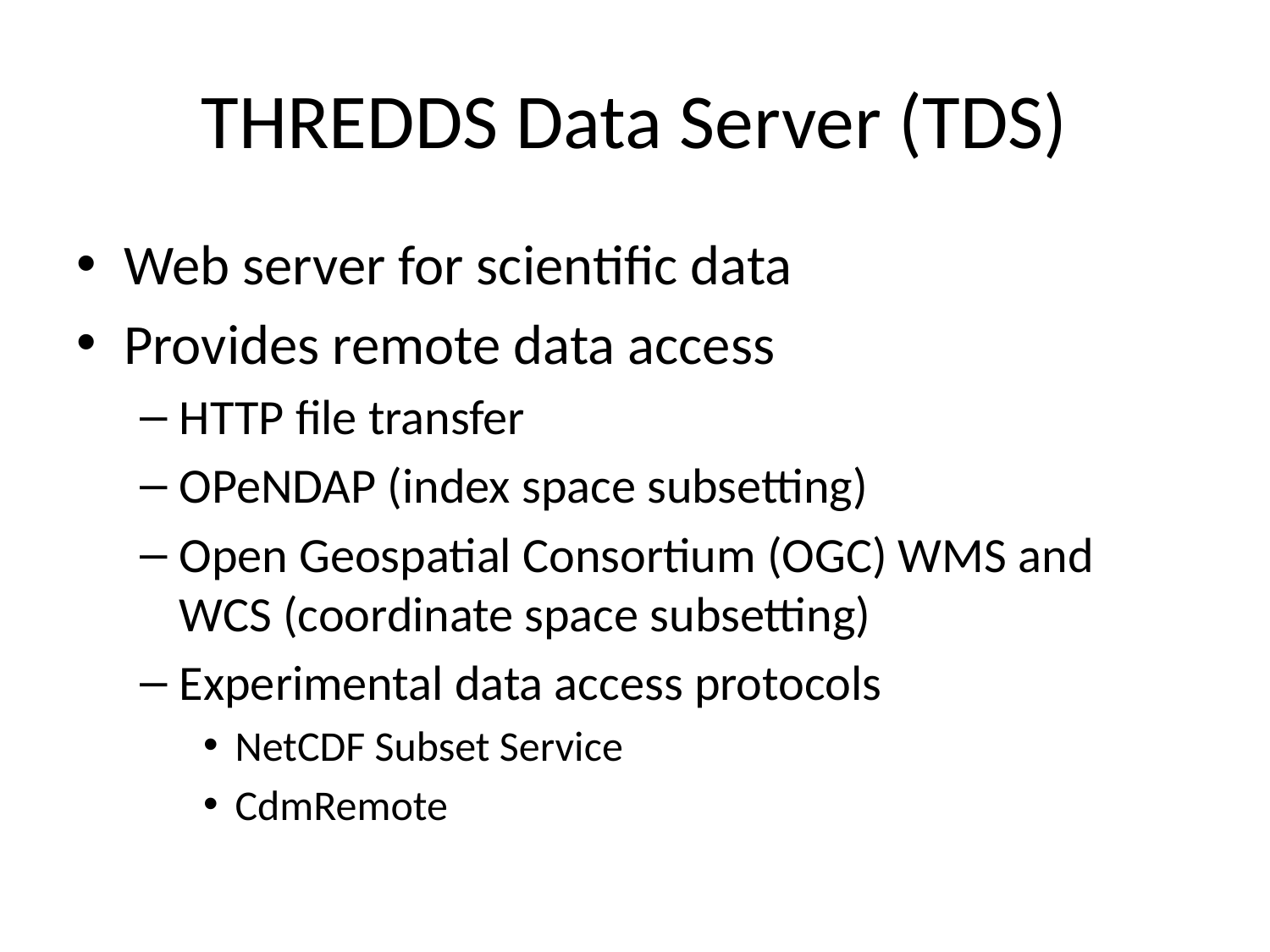

THREDDS Data Server (TDS)
Web server for scientific data
Provides remote data access
HTTP file transfer
OPeNDAP (index space subsetting)
Open Geospatial Consortium (OGC) WMS and WCS (coordinate space subsetting)
Experimental data access protocols
NetCDF Subset Service
CdmRemote